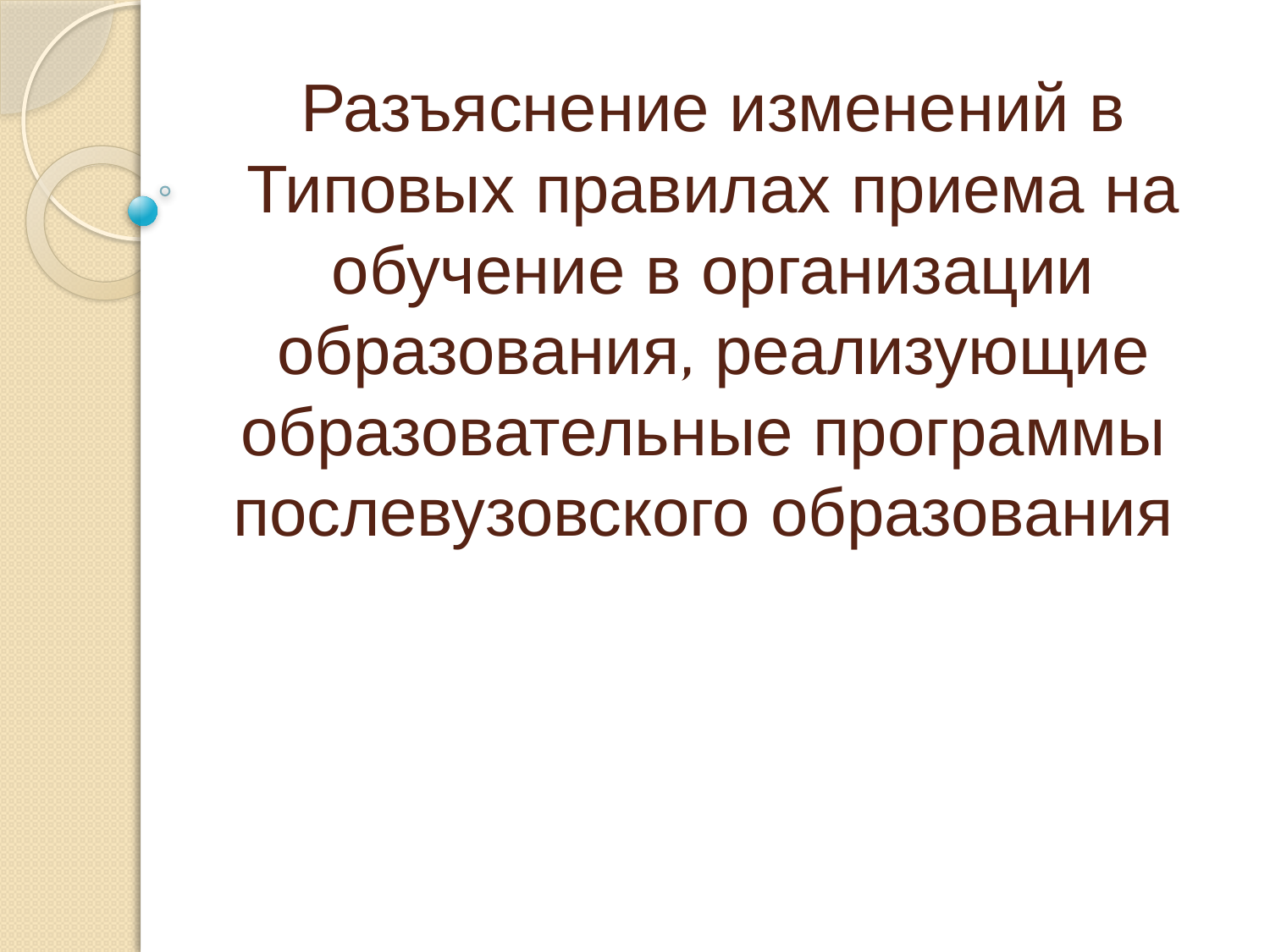

# Разъяснение изменений в Типовых правилах приема на обучение в организации образования, реализующие образовательные программы  послевузовского образования